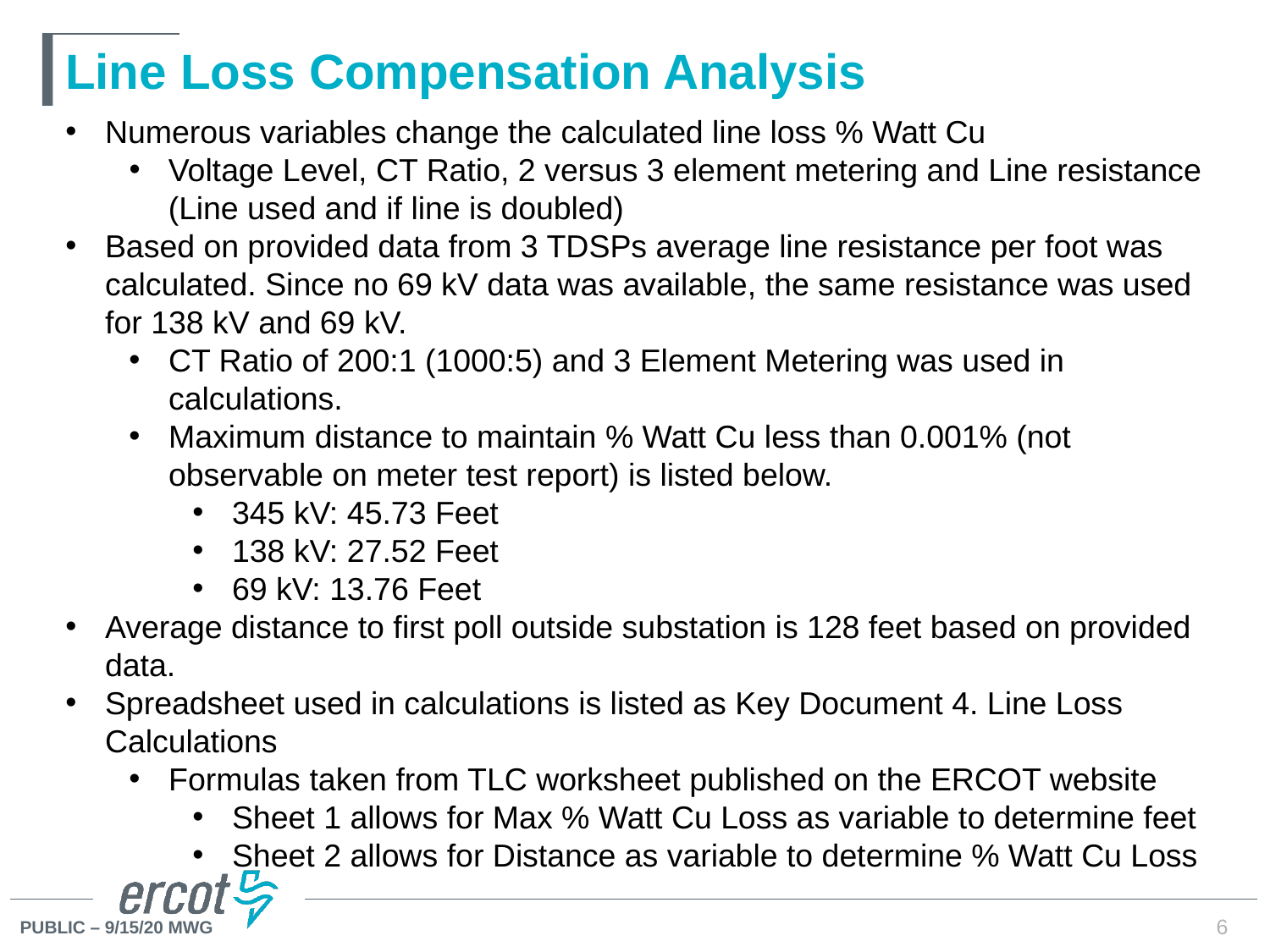

# Line Loss Compensation Analysis
Numerous variables change the calculated line loss % Watt Cu
Voltage Level, CT Ratio, 2 versus 3 element metering and Line resistance (Line used and if line is doubled)
Based on provided data from 3 TDSPs average line resistance per foot was calculated. Since no 69 kV data was available, the same resistance was used for 138 kV and 69 kV.
CT Ratio of 200:1 (1000:5) and 3 Element Metering was used in calculations.
Maximum distance to maintain % Watt Cu less than 0.001% (not observable on meter test report) is listed below.
345 kV: 45.73 Feet
138 kV: 27.52 Feet
69 kV: 13.76 Feet
Average distance to first poll outside substation is 128 feet based on provided data.
Spreadsheet used in calculations is listed as Key Document 4. Line Loss Calculations
Formulas taken from TLC worksheet published on the ERCOT website
Sheet 1 allows for Max % Watt Cu Loss as variable to determine feet
Sheet 2 allows for Distance as variable to determine % Watt Cu Loss

6